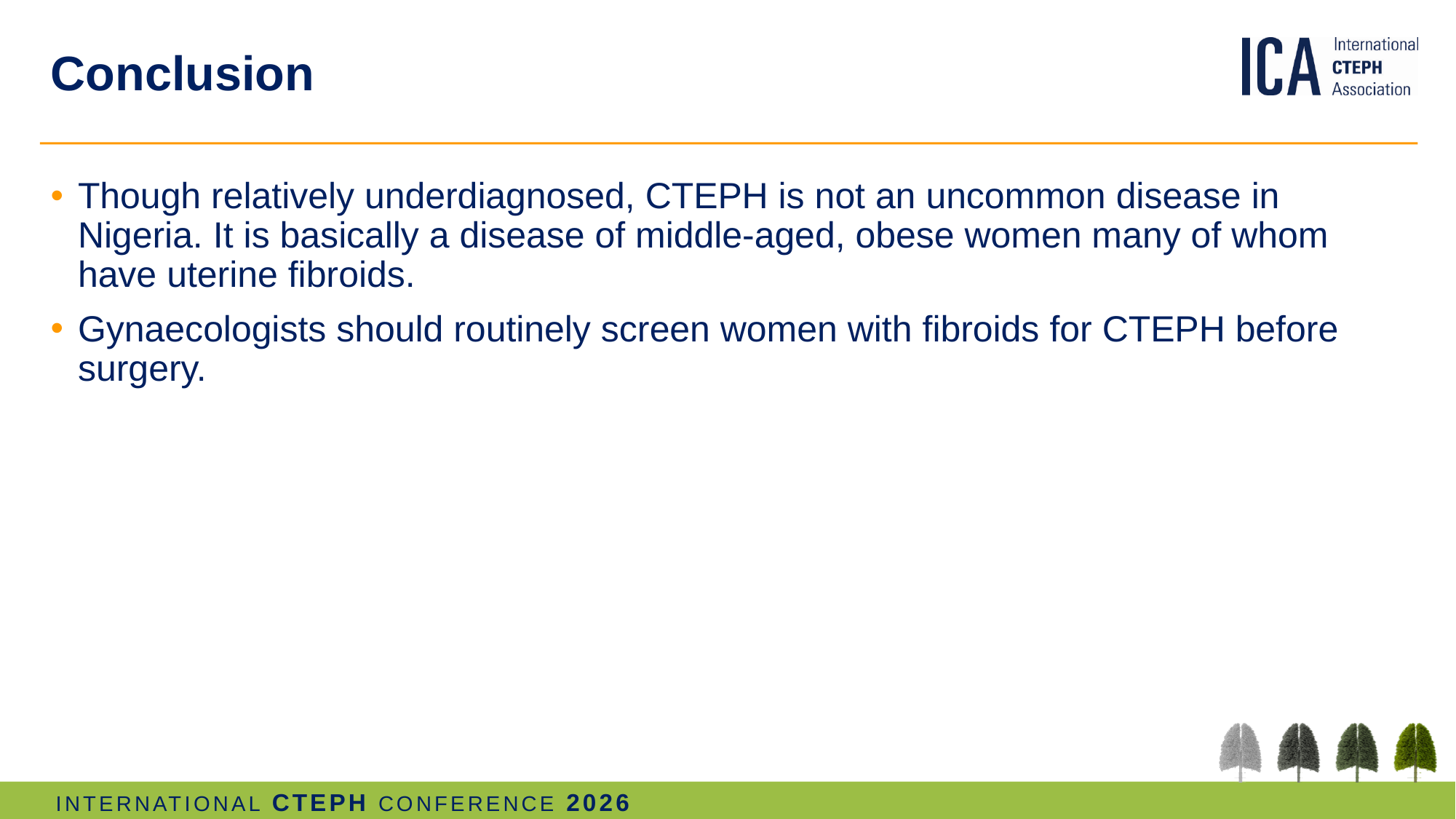

# Conclusion
Though relatively underdiagnosed, CTEPH is not an uncommon disease in Nigeria. It is basically a disease of middle-aged, obese women many of whom have uterine fibroids.
Gynaecologists should routinely screen women with fibroids for CTEPH before surgery.